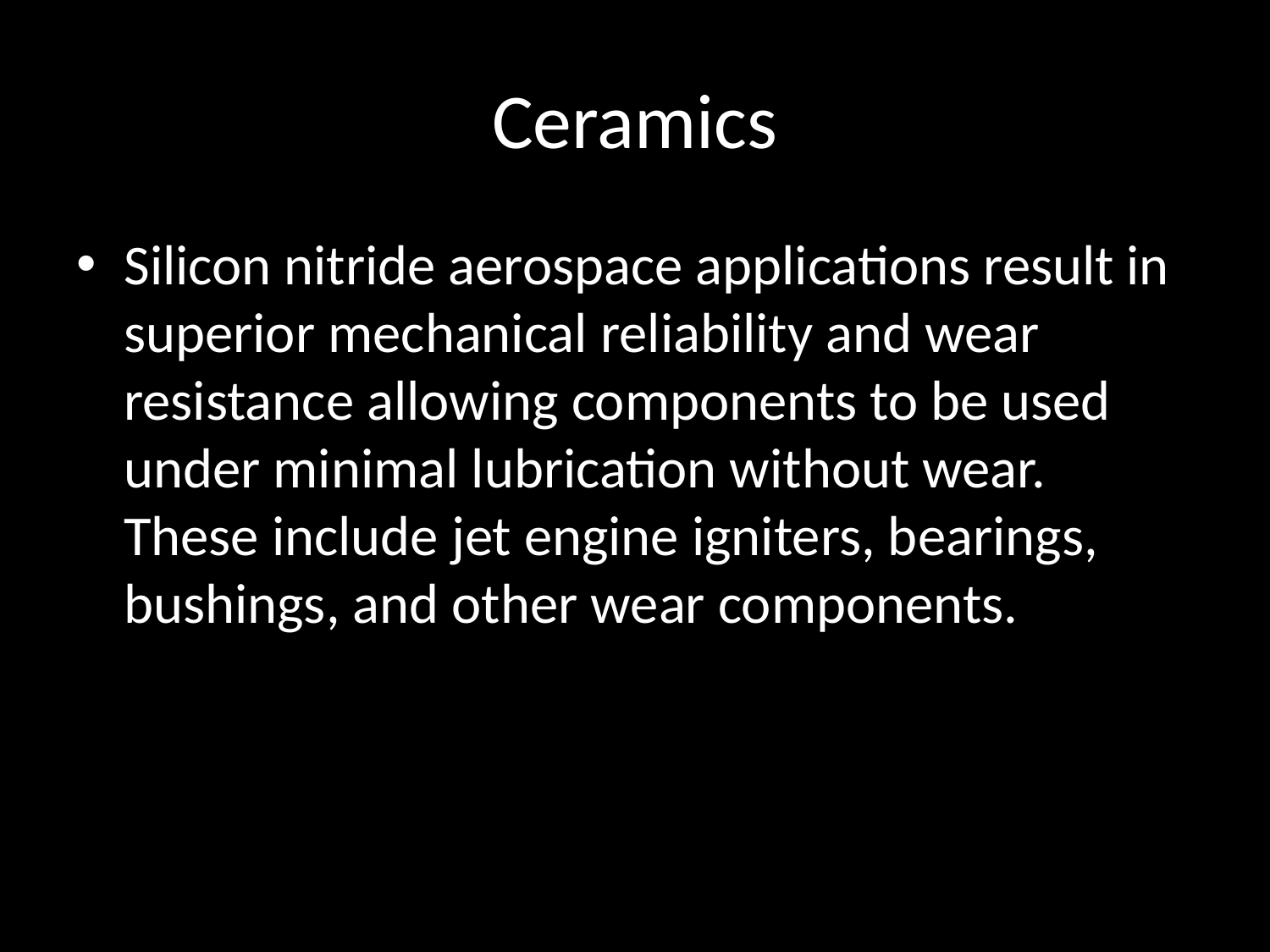

# Ceramics
Silicon nitride aerospace applications result in superior mechanical reliability and wear resistance allowing components to be used under minimal lubrication without wear. These include jet engine igniters, bearings, bushings, and other wear components.